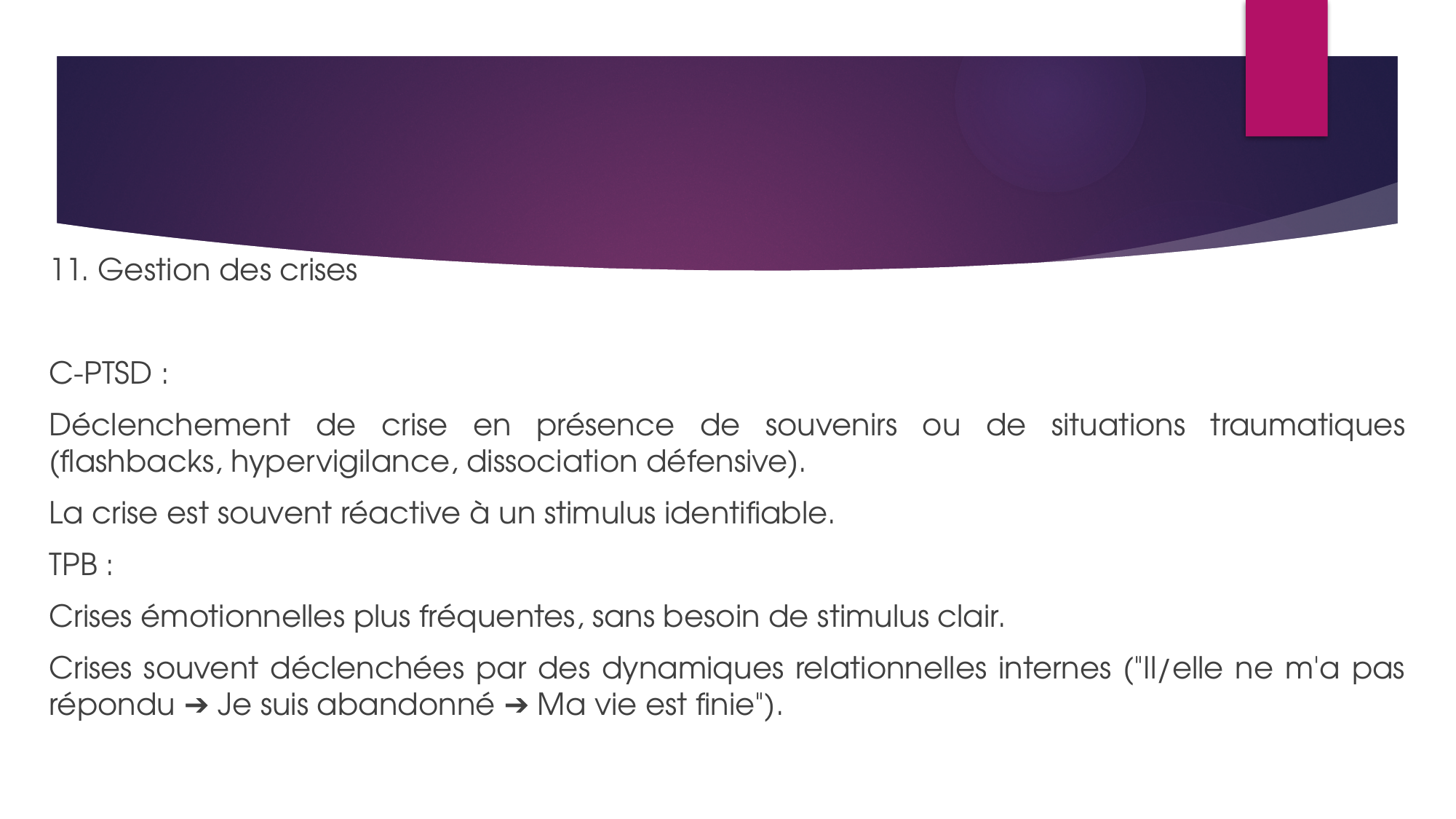

11. Gestion des crises

C-PTSD :
Déclenchement de crise en présence de souvenirs ou de situations traumatiques (flashbacks, hypervigilance, dissociation défensive).
La crise est souvent réactive à un stimulus identifiable.
TPB :
Crises émotionnelles plus fréquentes, sans besoin de stimulus clair.
Crises souvent déclenchées par des dynamiques relationnelles internes ("Il/elle ne m'a pas répondu ➔ Je suis abandonné ➔ Ma vie est finie").